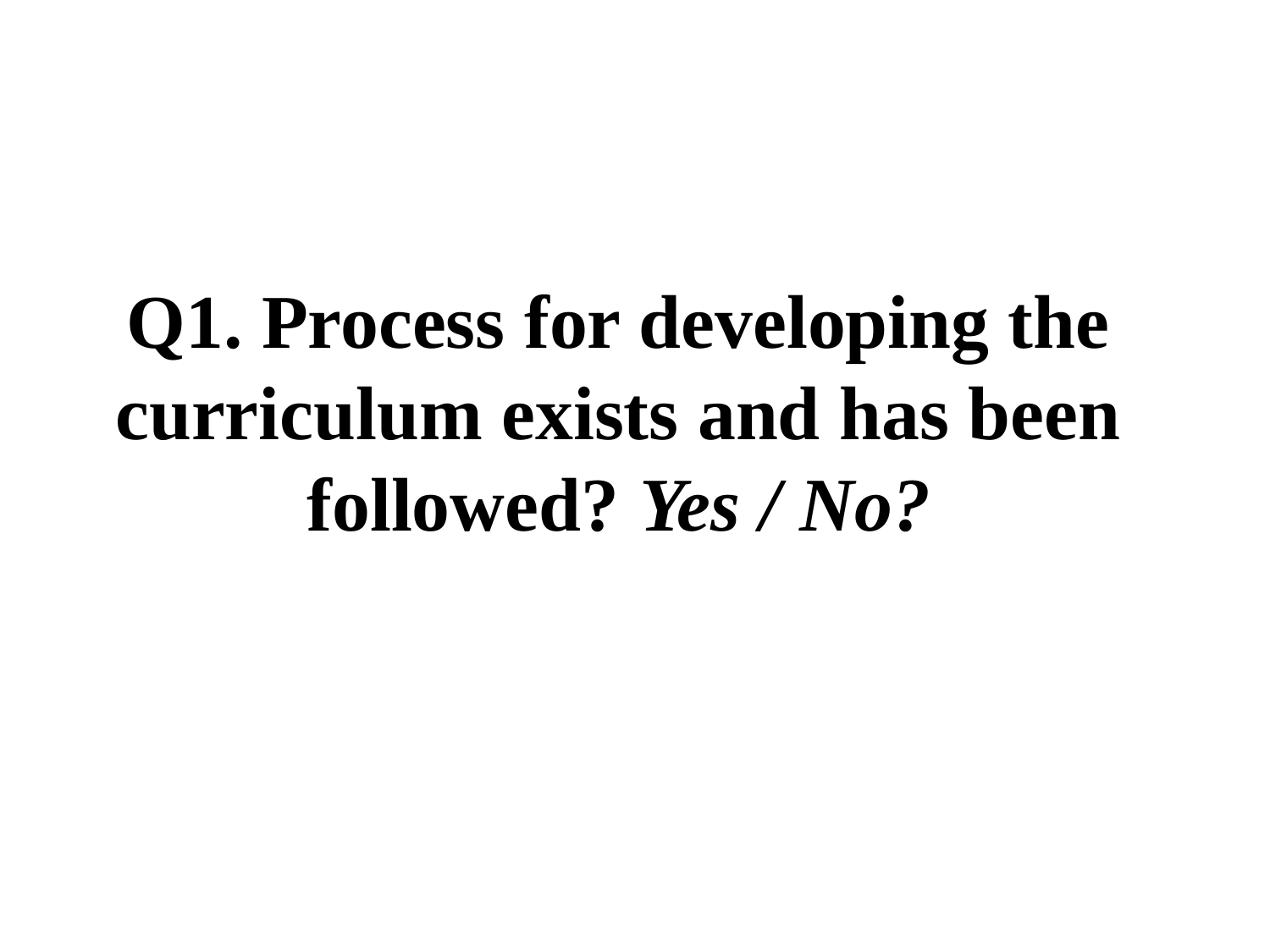

# Q1. Process for developing the curriculum exists and has been followed? Yes / No?